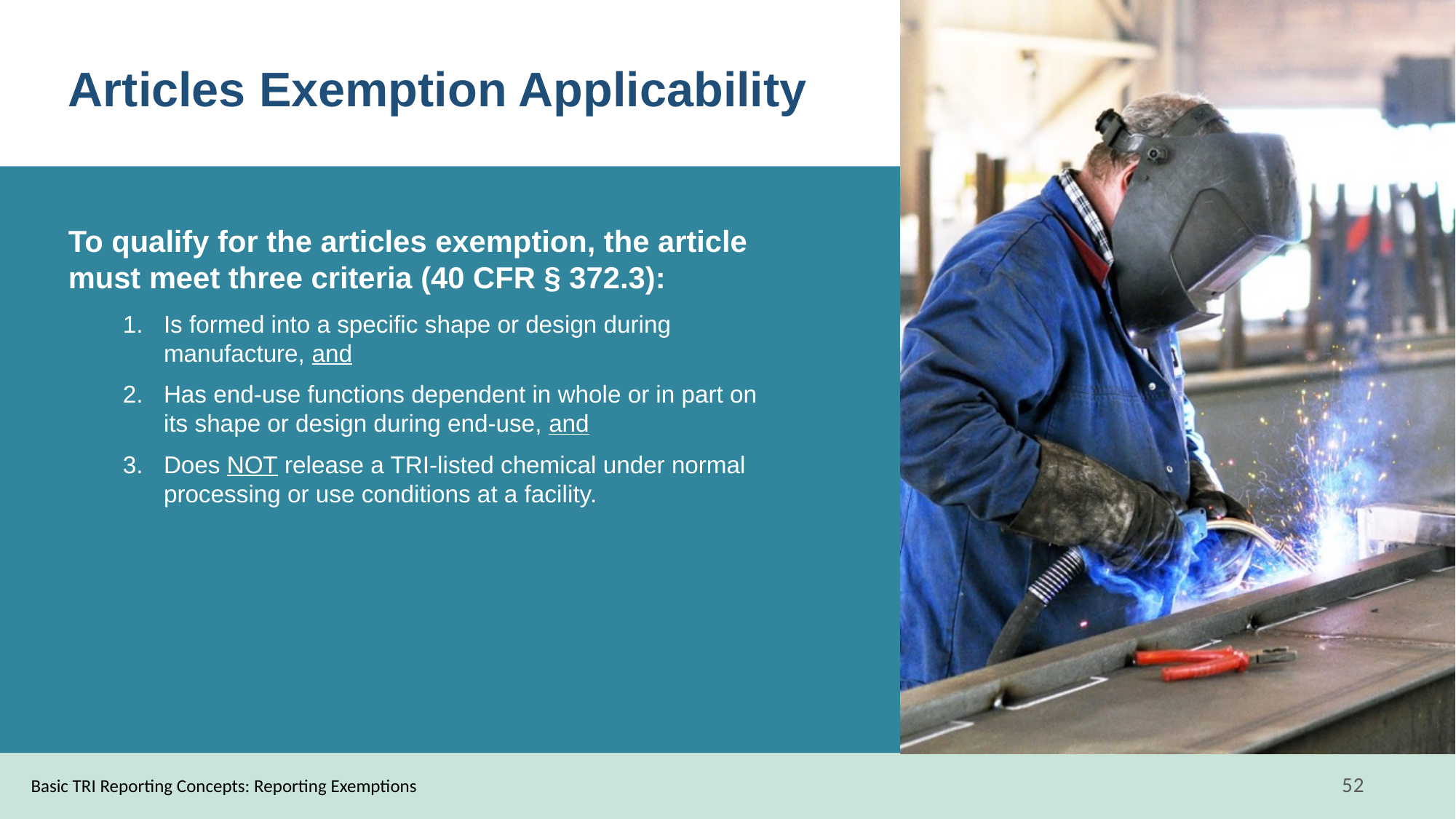

# Articles Exemption Applicability
To qualify for the articles exemption, the article must meet three criteria (40 CFR § 372.3):
Is formed into a specific shape or design during manufacture, and
Has end-use functions dependent in whole or in part on its shape or design during end-use, and
Does NOT release a TRI-listed chemical under normal processing or use conditions at a facility.
Basic TRI Reporting Concepts: Reporting Exemptions